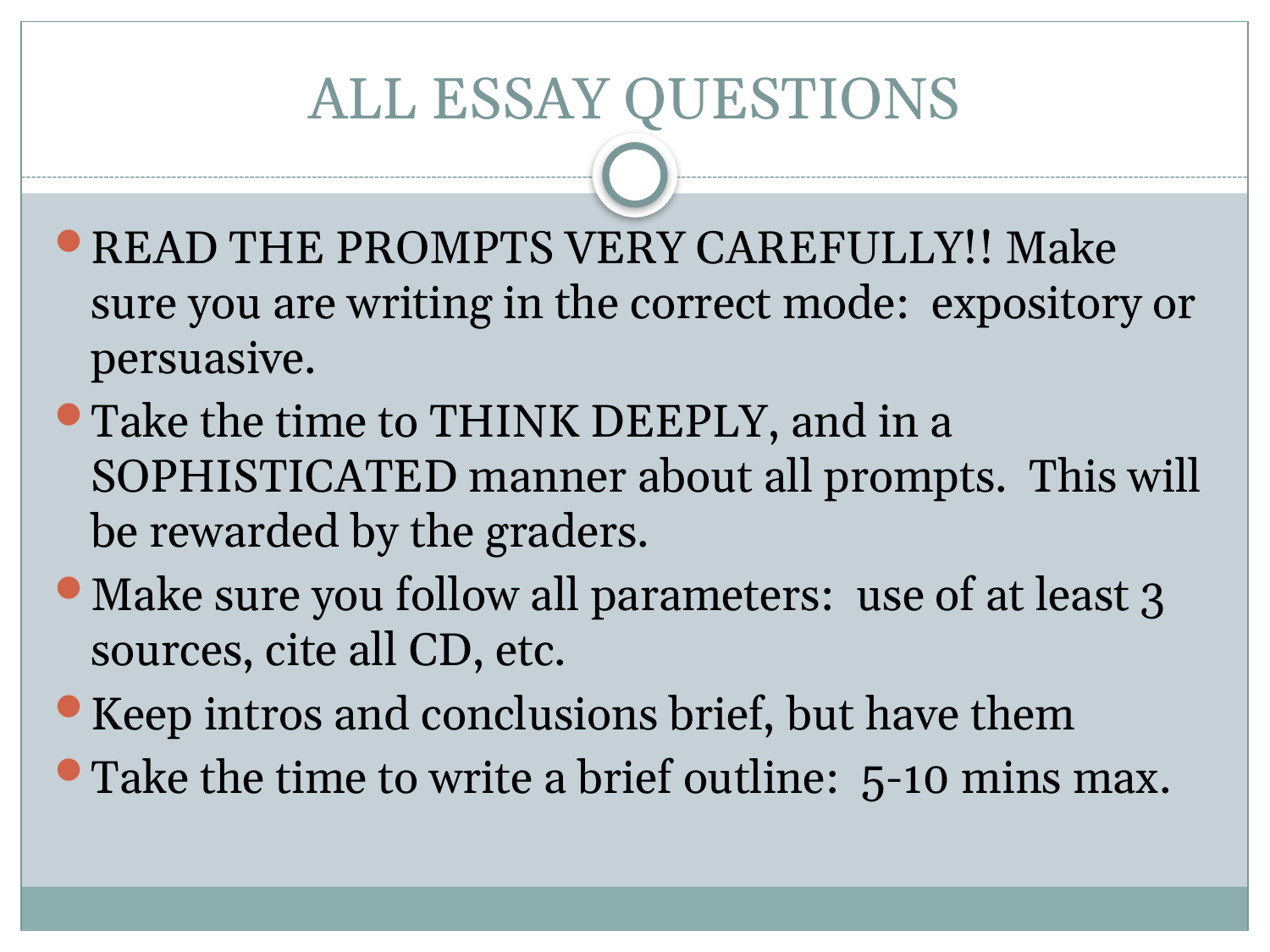

# ALL ESSAY QUESTIONS
READ THE PROMPTS VERY CAREFULLY!! Make sure you are writing in the correct mode:  expository or persuasive.
Take the time to THINK DEEPLY, and in a SOPHISTICATED manner about all prompts.  This will be rewarded by the graders.
Make sure you follow all parameters:  use of at least 3 sources, cite all CD, etc.
Keep intros and conclusions brief, but have them
Take the time to write a brief outline:  5-10 mins max.